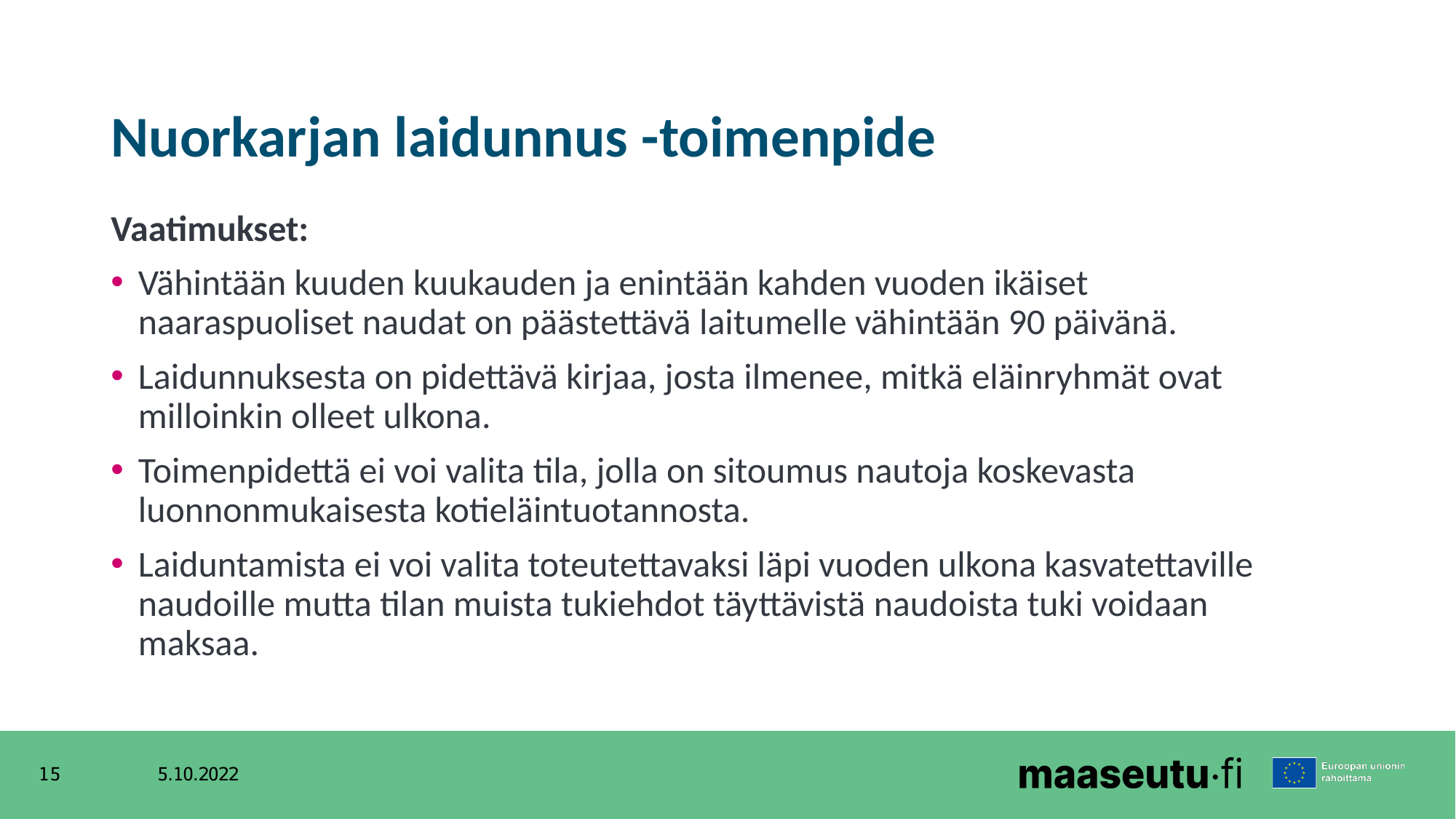

# Nuorkarjan laidunnus -toimenpide
Vaatimukset:
Vähintään kuuden kuukauden ja enintään kahden vuoden ikäiset naaraspuoliset naudat on päästettävä laitumelle vähintään 90 päivänä.
Laidunnuksesta on pidettävä kirjaa, josta ilmenee, mitkä eläinryhmät ovat milloinkin olleet ulkona.
Toimenpidettä ei voi valita tila, jolla on sitoumus nautoja koskevasta luonnonmukaisesta kotieläintuotannosta.
Laiduntamista ei voi valita toteutettavaksi läpi vuoden ulkona kasvatettaville naudoille mutta tilan muista tukiehdot täyttävistä naudoista tuki voidaan maksaa.